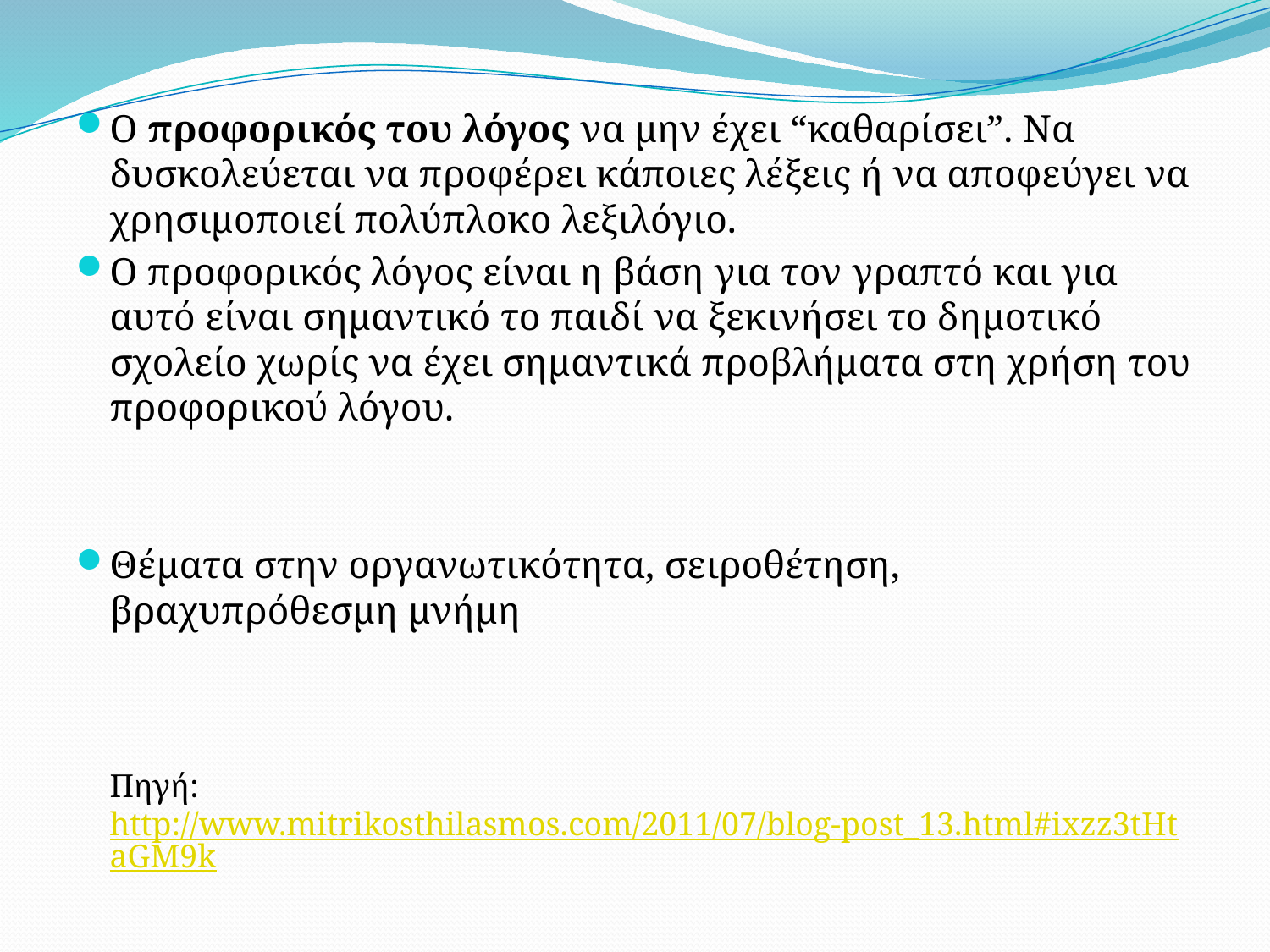

Ο προφορικός του λόγος να μην έχει “καθαρίσει”. Να δυσκολεύεται να προφέρει κάποιες λέξεις ή να αποφεύγει να χρησιμοποιεί πολύπλοκο λεξιλόγιο.
Ο προφορικός λόγος είναι η βάση για τον γραπτό και για αυτό είναι σημαντικό το παιδί να ξεκινήσει το δημοτικό σχολείο χωρίς να έχει σημαντικά προβλήματα στη χρήση του προφορικού λόγου.

Θέματα στην οργανωτικότητα, σειροθέτηση, βραχυπρόθεσμη μνήμη

Πηγή: http://www.mitrikosthilasmos.com/2011/07/blog-post_13.html#ixzz3tHtaGM9k